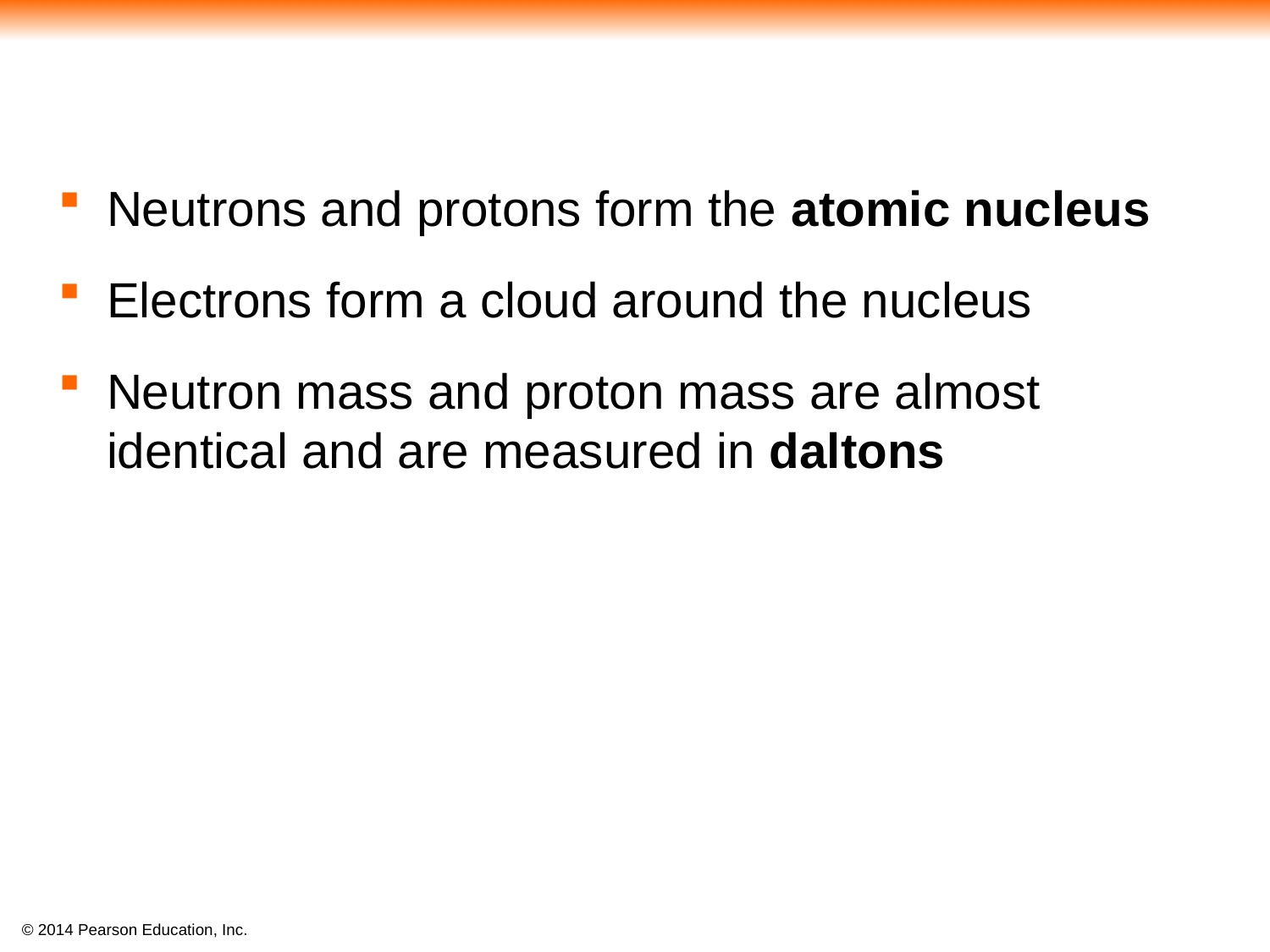

#
Neutrons and protons form the atomic nucleus
Electrons form a cloud around the nucleus
Neutron mass and proton mass are almost identical and are measured in daltons